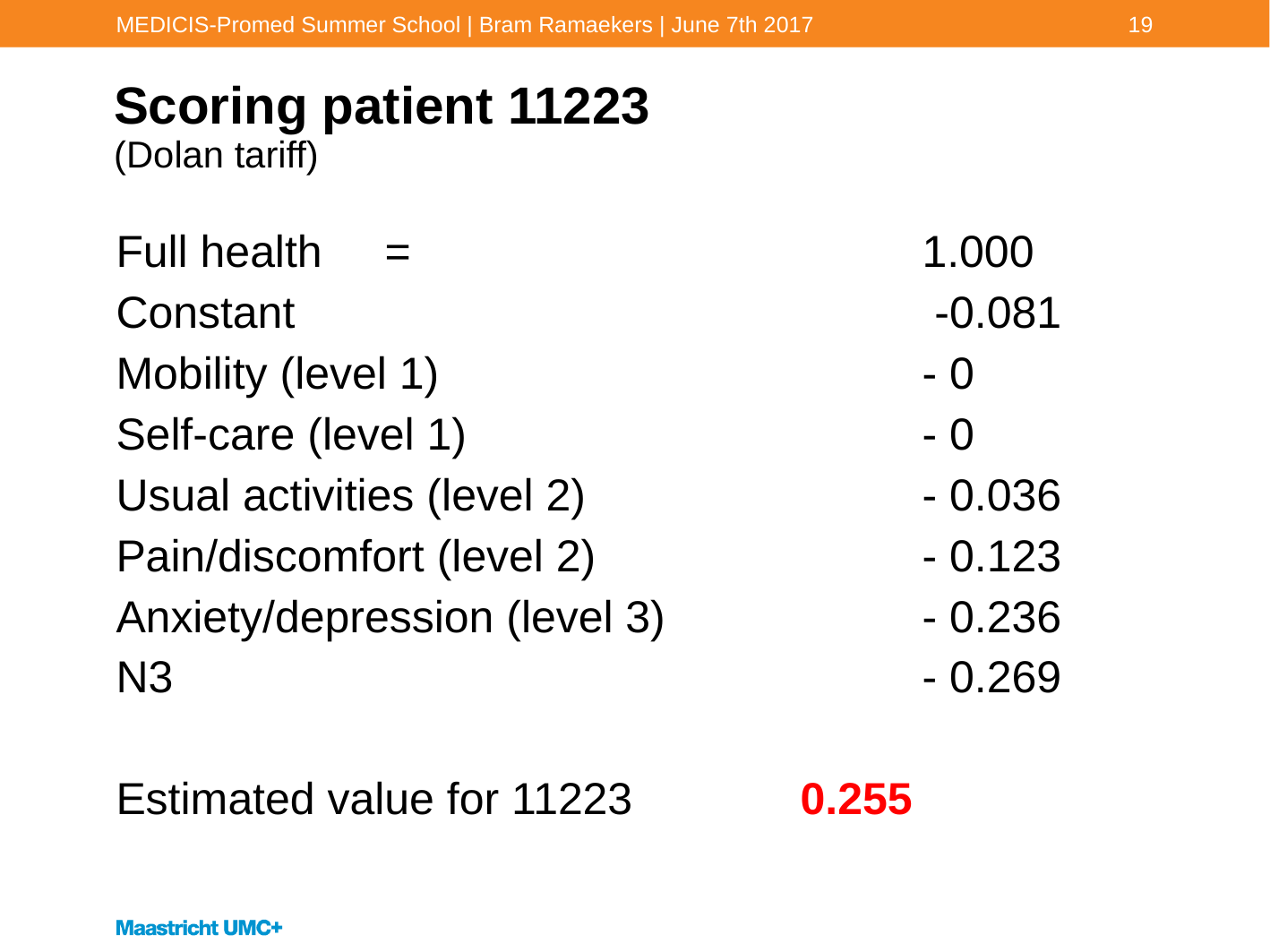

MEDICIS-Promed Summer School | Bram Ramaekers | June 7th 2017
19
# Scoring patient 11223 (Dolan tariff)
Full health 	=				1.000
Constant					 -0.081
Mobility (level 1)				- 0
Self-care (level 1)				- 0
Usual activities (level 2)			- 0.036
Pain/discomfort (level 2)			- 0.123
Anxiety/depression (level 3)		- 0.236
N3						- 0.269

Estimated value for 11223		 0.255